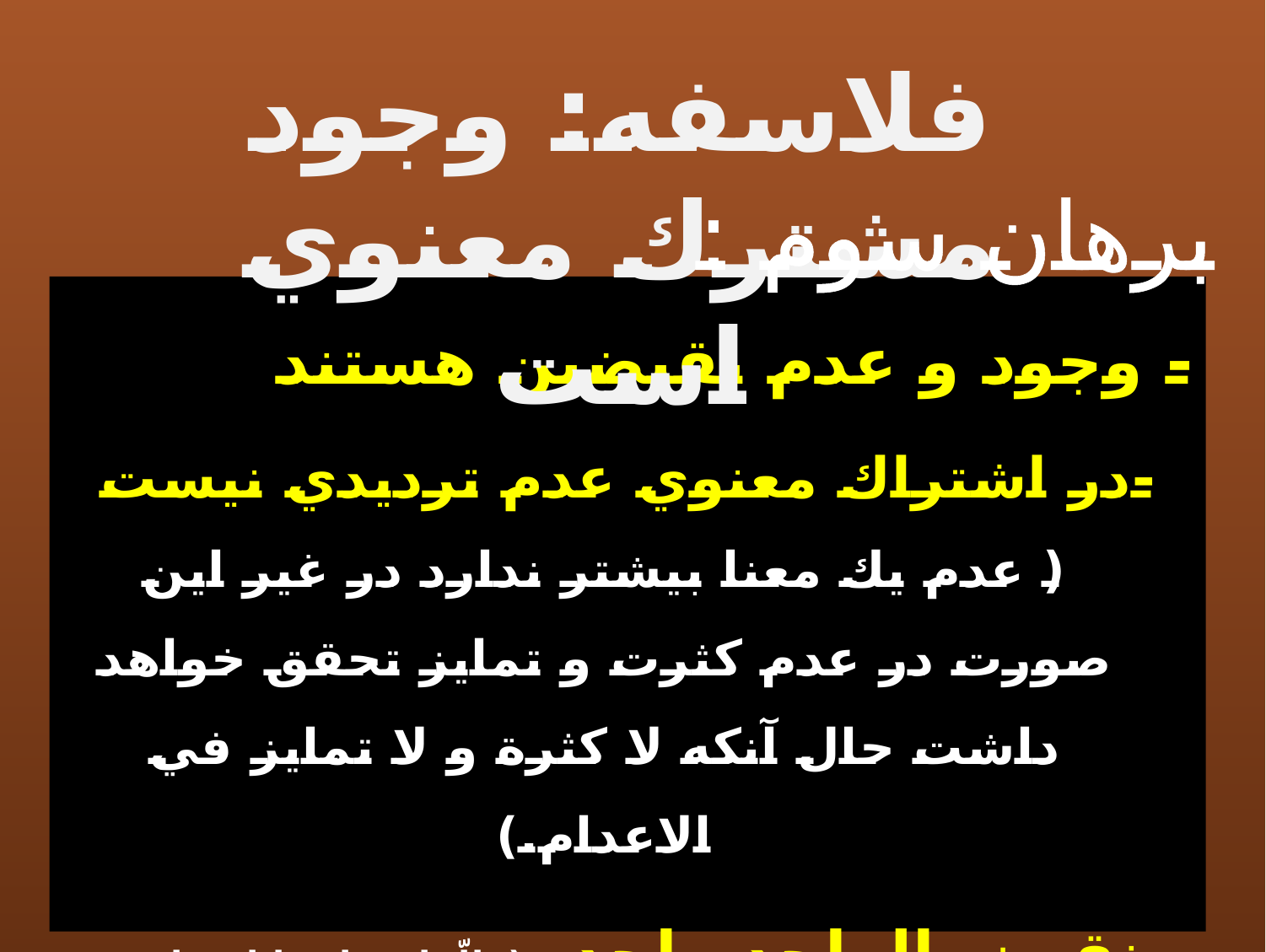

فلاسفه: وجود مشترك معنوي است
برهان سوم :

- وجود و عدم نقيضين هستند
-در اشتراك معنوي عدم ترديدي نيست ( عدم يك معنا بيشتر ندارد در غير اين صورت در عدم كثرت و تمايز تحقق خواهد داشت حال آنكه لا كثرة و لا تمايز في الاعدام.)
- نقيض الواحد واحد. (والّا اجتماع يا ارتفاع نقيضان پيش خواهد آمد.)